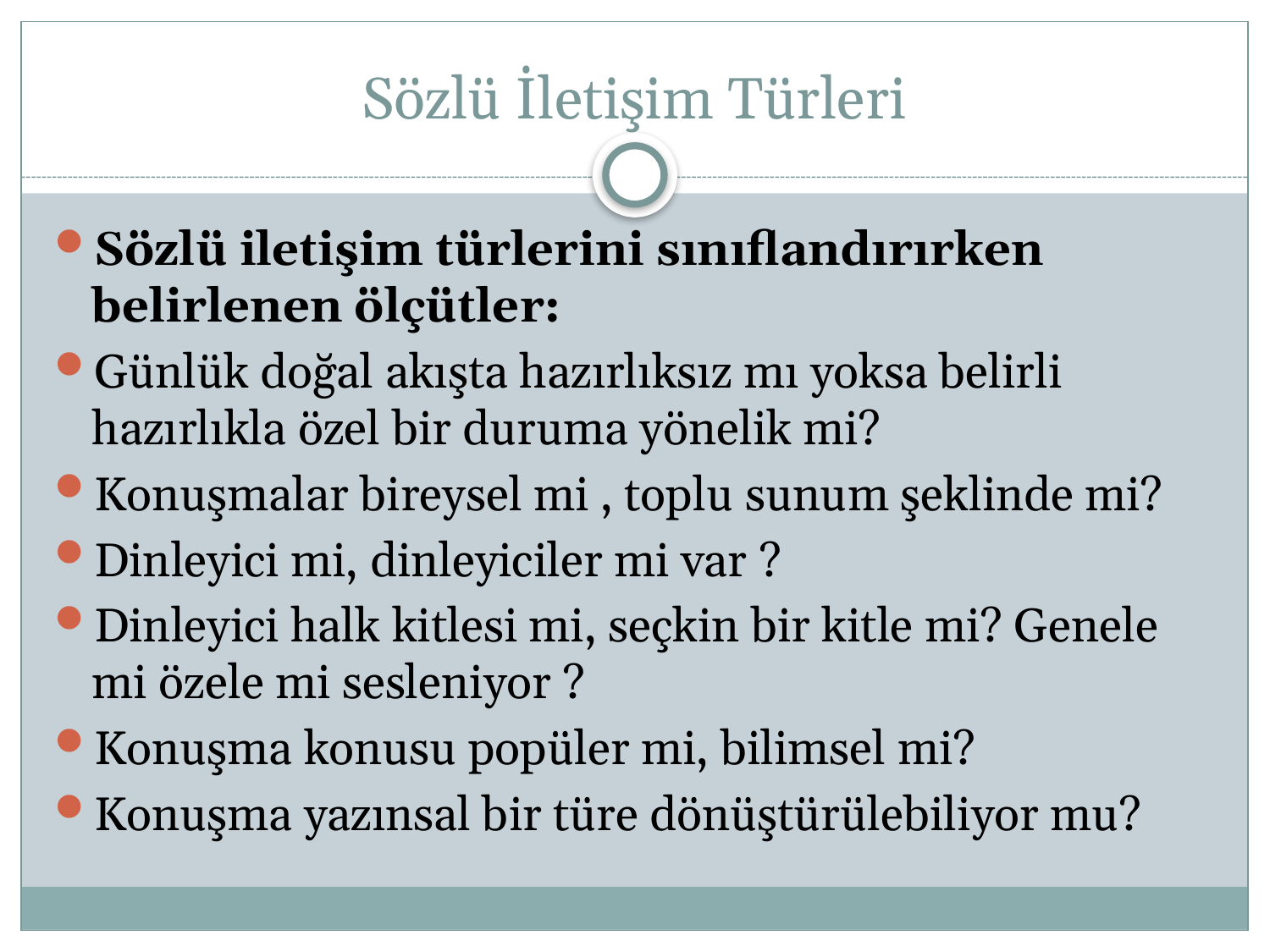

# Sözlü İletişim Türleri
Sözlü iletişim türlerini sınıflandırırken belirlenen ölçütler:
Günlük doğal akışta hazırlıksız mı yoksa belirli hazırlıkla özel bir duruma yönelik mi?
Konuşmalar bireysel mi , toplu sunum şeklinde mi?
Dinleyici mi, dinleyiciler mi var ?
Dinleyici halk kitlesi mi, seçkin bir kitle mi? Genele mi özele mi sesleniyor ?
Konuşma konusu popüler mi, bilimsel mi?
Konuşma yazınsal bir türe dönüştürülebiliyor mu?